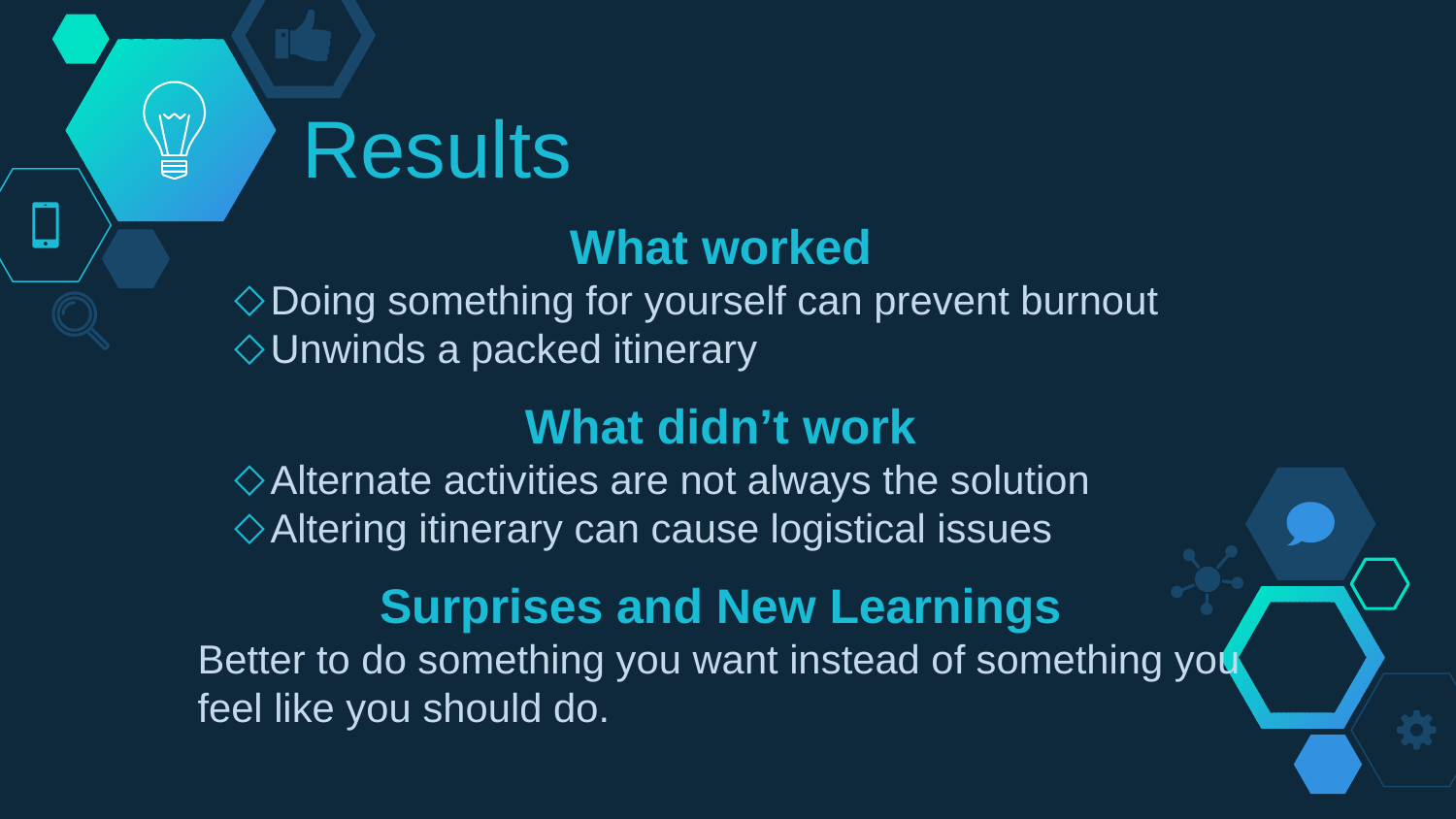

# Results
What worked
Doing something for yourself can prevent burnout
Unwinds a packed itinerary

What didn’t work
Alternate activities are not always the solution
Altering itinerary can cause logistical issues

Surprises and New Learnings
Better to do something you want instead of something you feel like you should do.